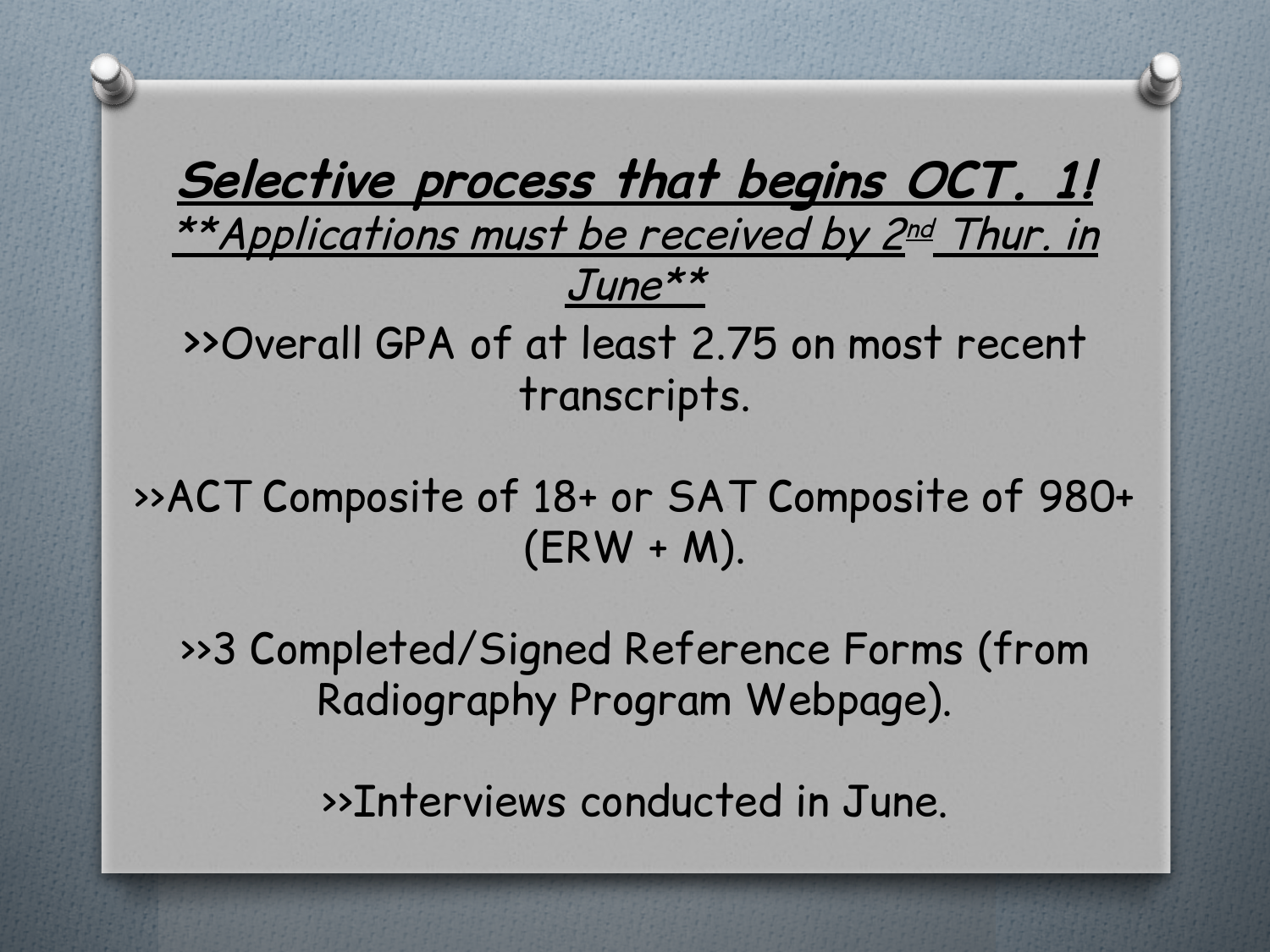

# Selective process that begins OCT. 1! **Applications must be received by 2nd Thur. in June** >>Overall GPA of at least 2.75 on most recent transcripts. >>ACT Composite of 18+ or SAT Composite of 980+ (ERW + M). >>3 Completed/Signed Reference Forms (from Radiography Program Webpage). >>Interviews conducted in June.